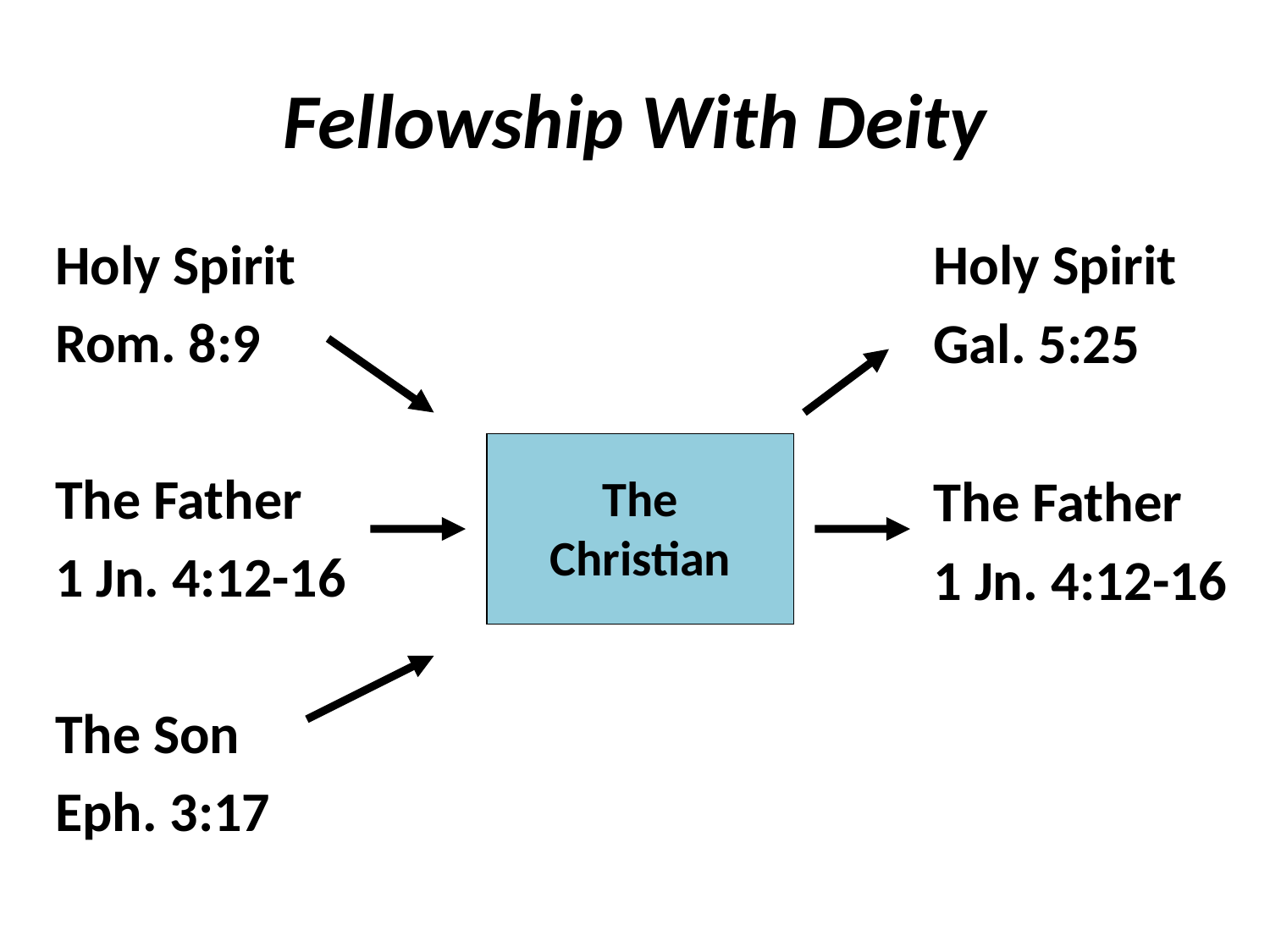

# Fellowship With Deity
Holy Spirit
Rom. 8:9

The Father
1 Jn. 4:12-16

The Son
Eph. 3:17
Holy Spirit
Gal. 5:25

The Father
1 Jn. 4:12-16

The Christian